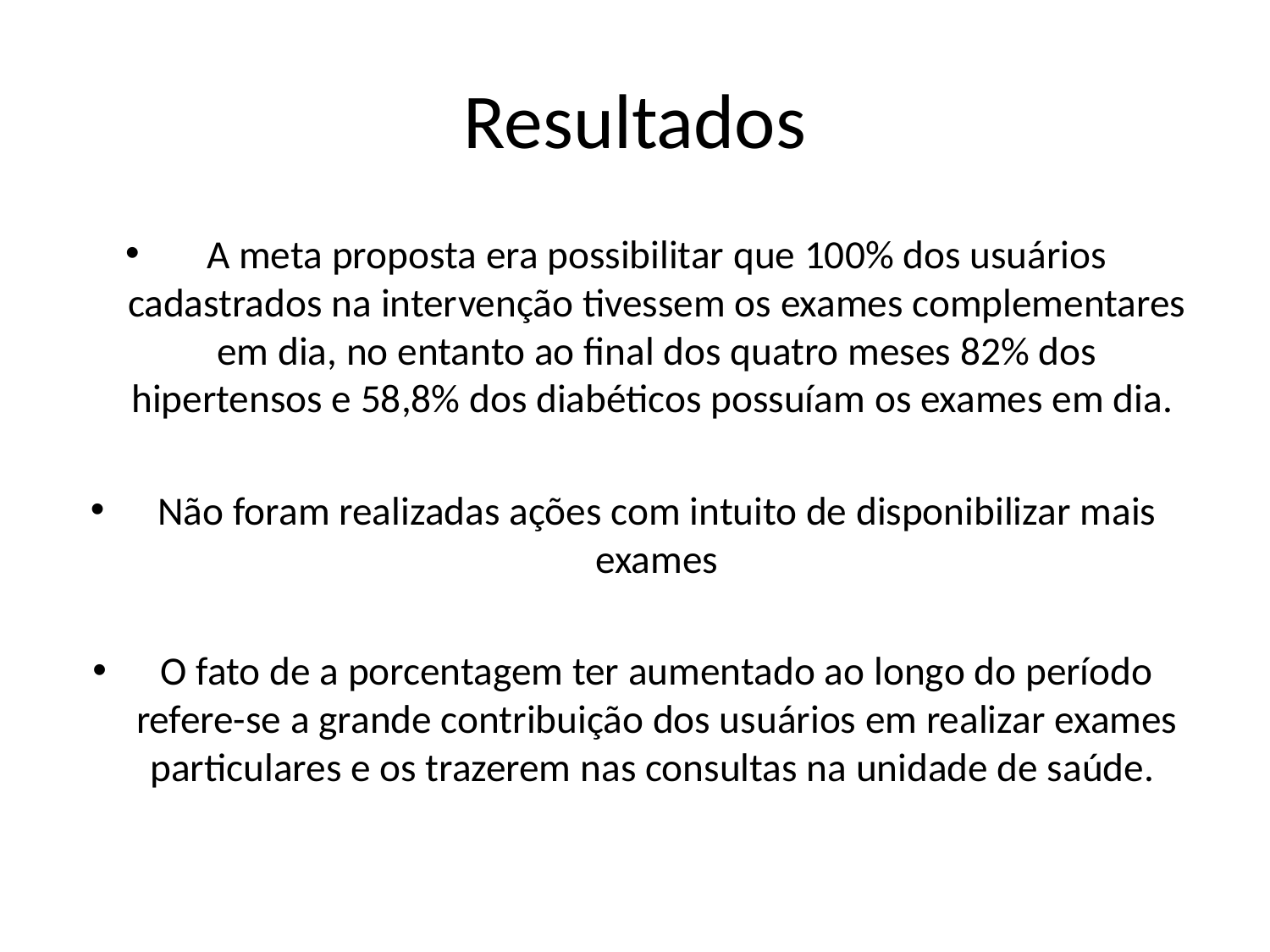

# Resultados
A meta proposta era possibilitar que 100% dos usuários cadastrados na intervenção tivessem os exames complementares em dia, no entanto ao final dos quatro meses 82% dos hipertensos e 58,8% dos diabéticos possuíam os exames em dia.

Não foram realizadas ações com intuito de disponibilizar mais exames

O fato de a porcentagem ter aumentado ao longo do período refere-se a grande contribuição dos usuários em realizar exames particulares e os trazerem nas consultas na unidade de saúde.